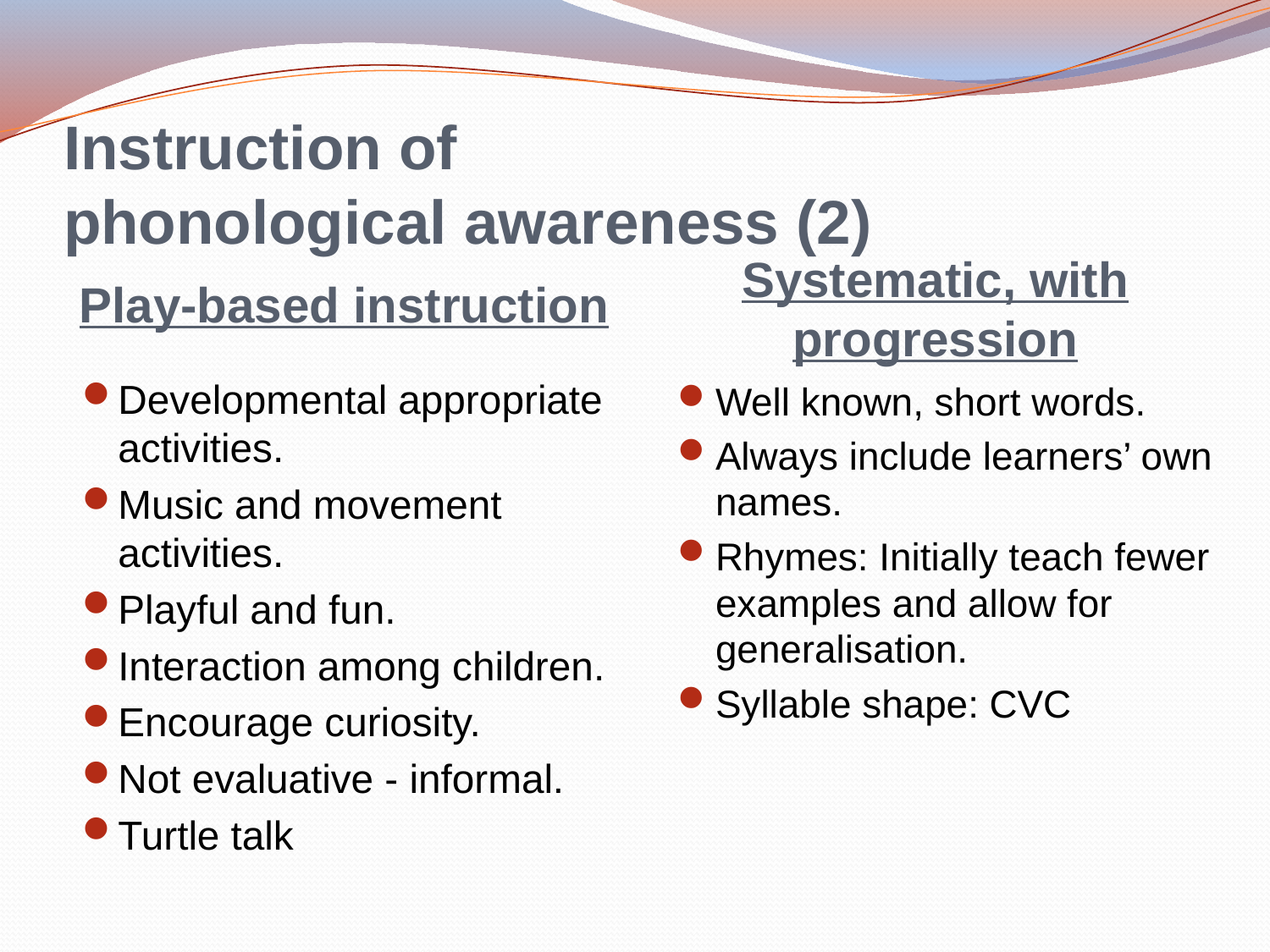

# Instruction of phonological awareness (2)
Systematic, with progression
Play-based instruction

Developmental appropriate activities.
Music and movement activities.
Playful and fun.
Interaction among children.
Encourage curiosity.
Not evaluative - informal.
Turtle talk

Well known, short words.
Always include learners’ own names.
Rhymes: Initially teach fewer examples and allow for generalisation.
Syllable shape: CVC